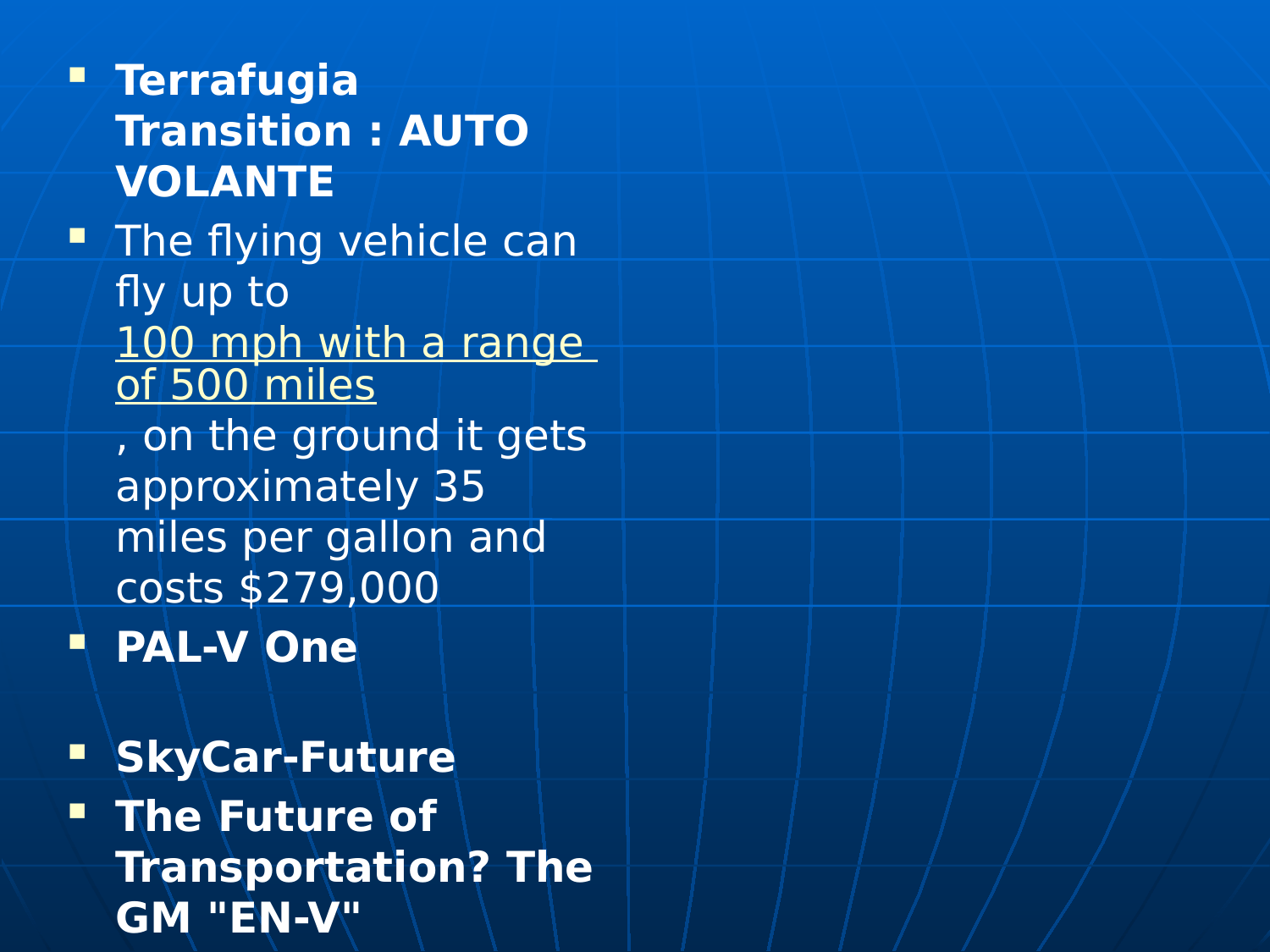

Terrafugia Transition : AUTO VOLANTE
The flying vehicle can fly up to 100 mph with a range of 500 miles, on the ground it gets approximately 35 miles per gallon and costs $279,000
PAL-V One
SkyCar-Future
The Future of Transportation? The GM "EN-V"